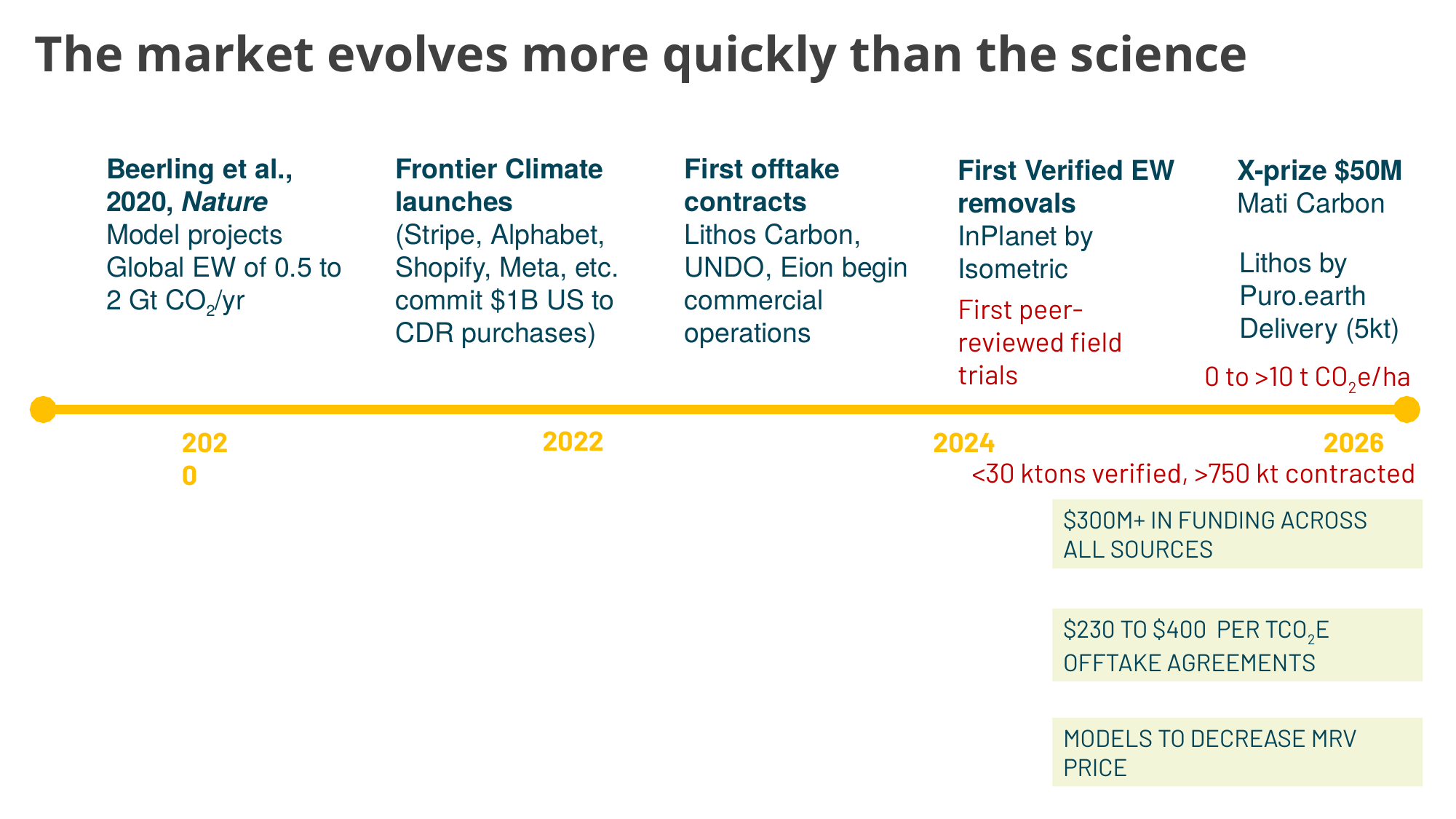

# The market evolves more quickly than the science
Beerling et al., 2020, Nature
Model projects
Global EW of 0.5 to 2 Gt CO2/yr
Frontier Climate launches
(Stripe, Alphabet, Shopify, Meta, etc. commit $1B US to CDR purchases)
First offtake contracts
Lithos Carbon, UNDO, Eion begin commercial operations
First Verified EW removals
InPlanet by Isometric
X-prize $50M
Mati Carbon
Lithos by Puro.earth Delivery (5kt)
First peer-reviewed field trials
0 to >10 t CO2e/ha
2022
2020
2024
2026
<30 ktons verified, >750 kt contracted
$300M+ IN FUNDING ACROSS ALL SOURCES
$230 TO $400  PER TCO2E OFFTAKE AGREEMENTS
MODELS TO DECREASE MRV PRICE